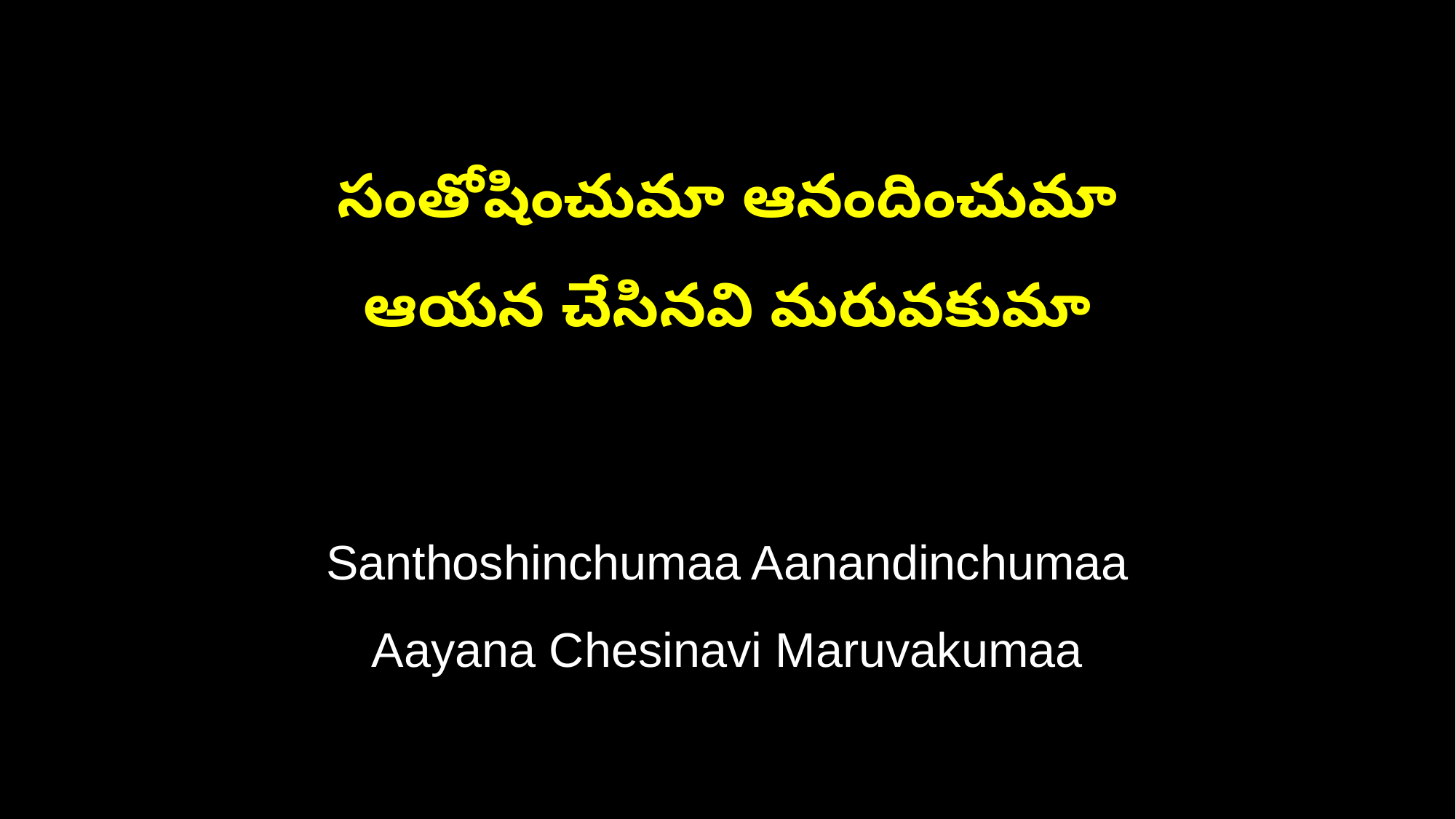

సంతోషించుమా ఆనందించుమా
ఆయన చేసినవి మరువకుమా
Santhoshinchumaa Aanandinchumaa
Aayana Chesinavi Maruvakumaa